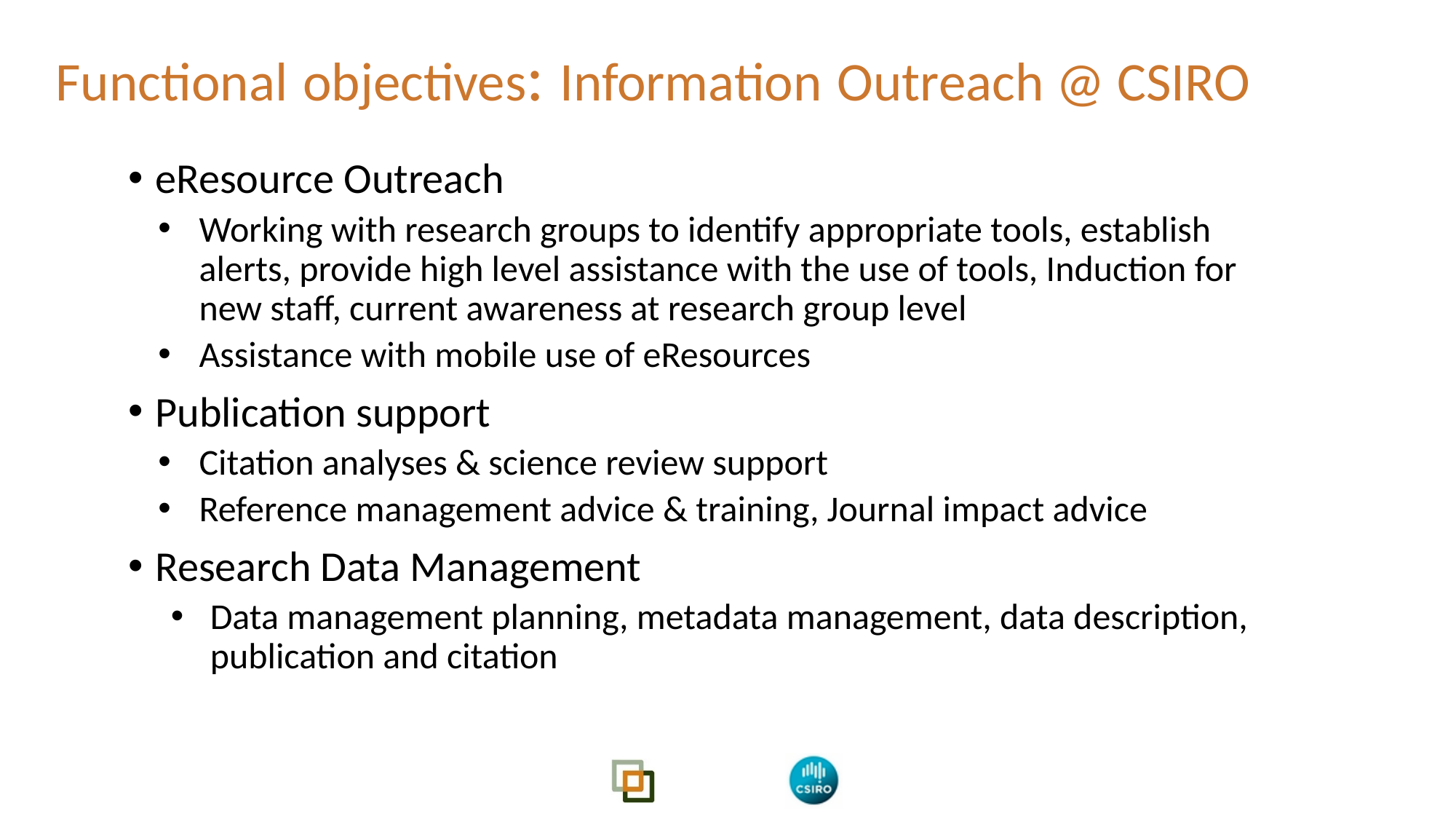

# Functional objectives: Information Outreach @ CSIRO
eResource Outreach
Working with research groups to identify appropriate tools, establish alerts, provide high level assistance with the use of tools, Induction for new staff, current awareness at research group level
Assistance with mobile use of eResources
Publication support
Citation analyses & science review support
Reference management advice & training, Journal impact advice
Research Data Management
Data management planning, metadata management, data description, publication and citation